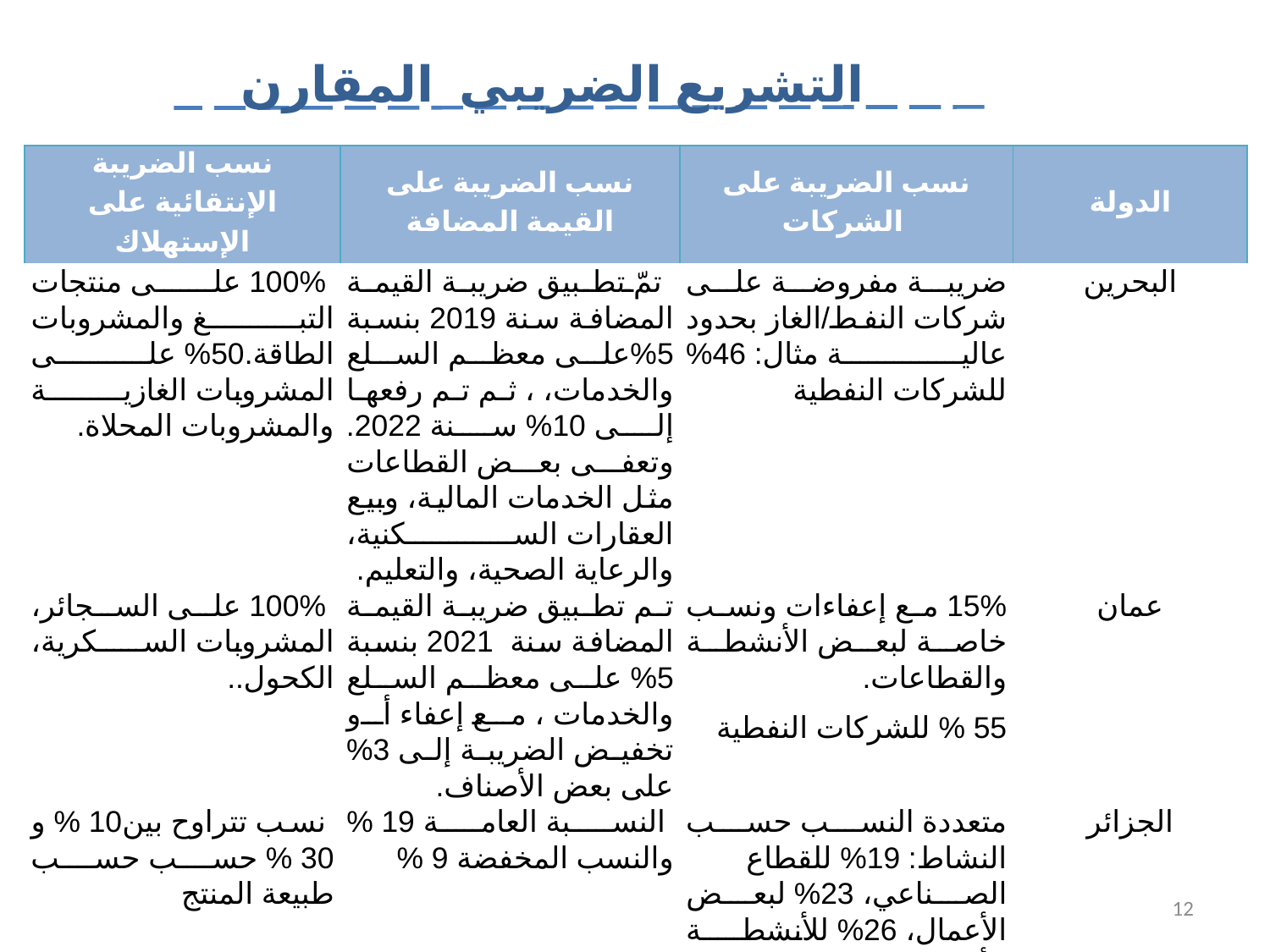

التشريع الضريبي  المقارن
| نسب الضريبة الإنتقائية على الإستهلاك | نسب الضريبة على القيمة المضافة | نسب الضريبة على الشركات | الدولة |
| --- | --- | --- | --- |
| 100% على منتجات التبغ والمشروبات الطاقة.50% على المشروبات الغازية والمشروبات المحلاة. | تمّ تطبيق ضريبة القيمة المضافة سنة 2019 بنسبة 5%على معظم السلع والخدمات، ، ثم تم رفعها إلى 10% سنة 2022. وتعفى بعض القطاعات مثل الخدمات المالية، وبيع العقارات السكنية، والرعاية الصحية، والتعليم. | ضريبة مفروضة على شركات النفط/الغاز بحدود عالية مثال: 46% للشركات النفطية | البحرين |
| 100% على السجائر، المشروبات السكرية، الكحول.. | تم تطبيق ضريبة القيمة المضافة سنة 2021 بنسبة 5% على معظم السلع والخدمات ، مع إعفاء أو تخفيض الضريبة إلى 3% على بعض الأصناف. | 15% مع إعفاءات ونسب خاصة لبعض الأنشطة والقطاعات. 55 % للشركات النفطية | عمان |
| نسب تتراوح بين10 % و 30 % حسب حسب طبيعة المنتج | النسبة العامة 19 % والنسب المخفضة 9 % | متعددة النسب حسب النشاط: 19% للقطاع الصناعي، 23% لبعض الأعمال، 26% للأنشطة الأخرى. | الجزائر |

12